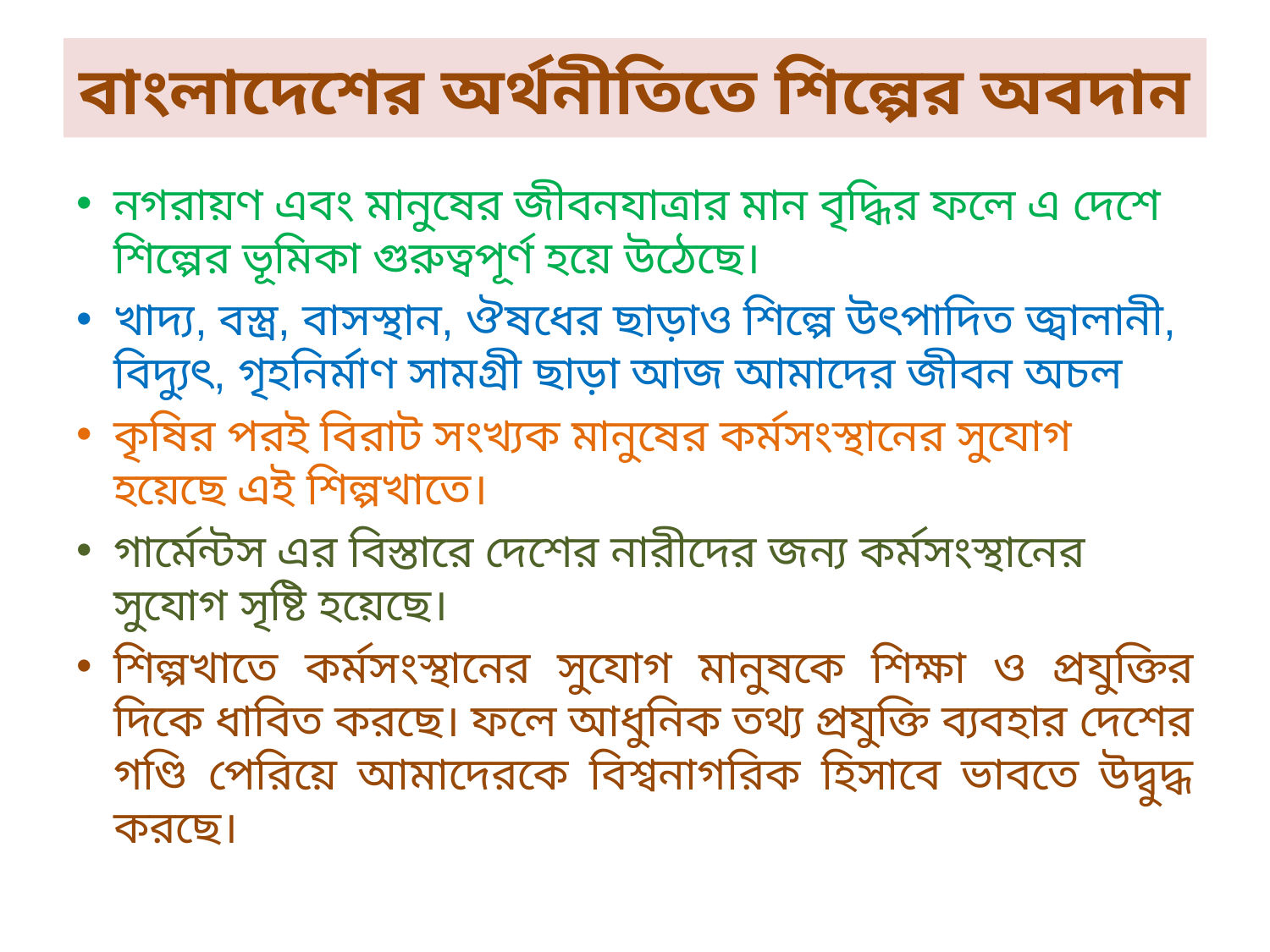

# বাংলাদেশের অর্থনীতিতে শিল্পের অবদান
নগরায়ণ এবং মানুষের জীবনযাত্রার মান বৃদ্ধির ফলে এ দেশে শিল্পের ভূমিকা গুরুত্বপূর্ণ হয়ে উঠেছে।
খাদ্য, বস্ত্র, বাসস্থান, ঔষধের ছাড়াও শিল্পে উৎপাদিত জ্বালানী, বিদ্যুৎ, গৃহনির্মাণ সামগ্রী ছাড়া আজ আমাদের জীবন অচল
কৃষির পরই বিরাট সংখ্যক মানুষের কর্মসংস্থানের সুযোগ হয়েছে এই শিল্পখাতে।
গার্মেন্টস এর বিস্তারে দেশের নারীদের জন্য কর্মসংস্থানের সুযোগ সৃষ্টি হয়েছে।
শিল্পখাতে কর্মসংস্থানের সুযোগ মানুষকে শিক্ষা ও প্রযুক্তির দিকে ধাবিত করছে। ফলে আধুনিক তথ্য প্রযুক্তি ব্যবহার দেশের গণ্ডি পেরিয়ে আমাদেরকে বিশ্বনাগরিক হিসাবে ভাবতে উদ্বুদ্ধ করছে।